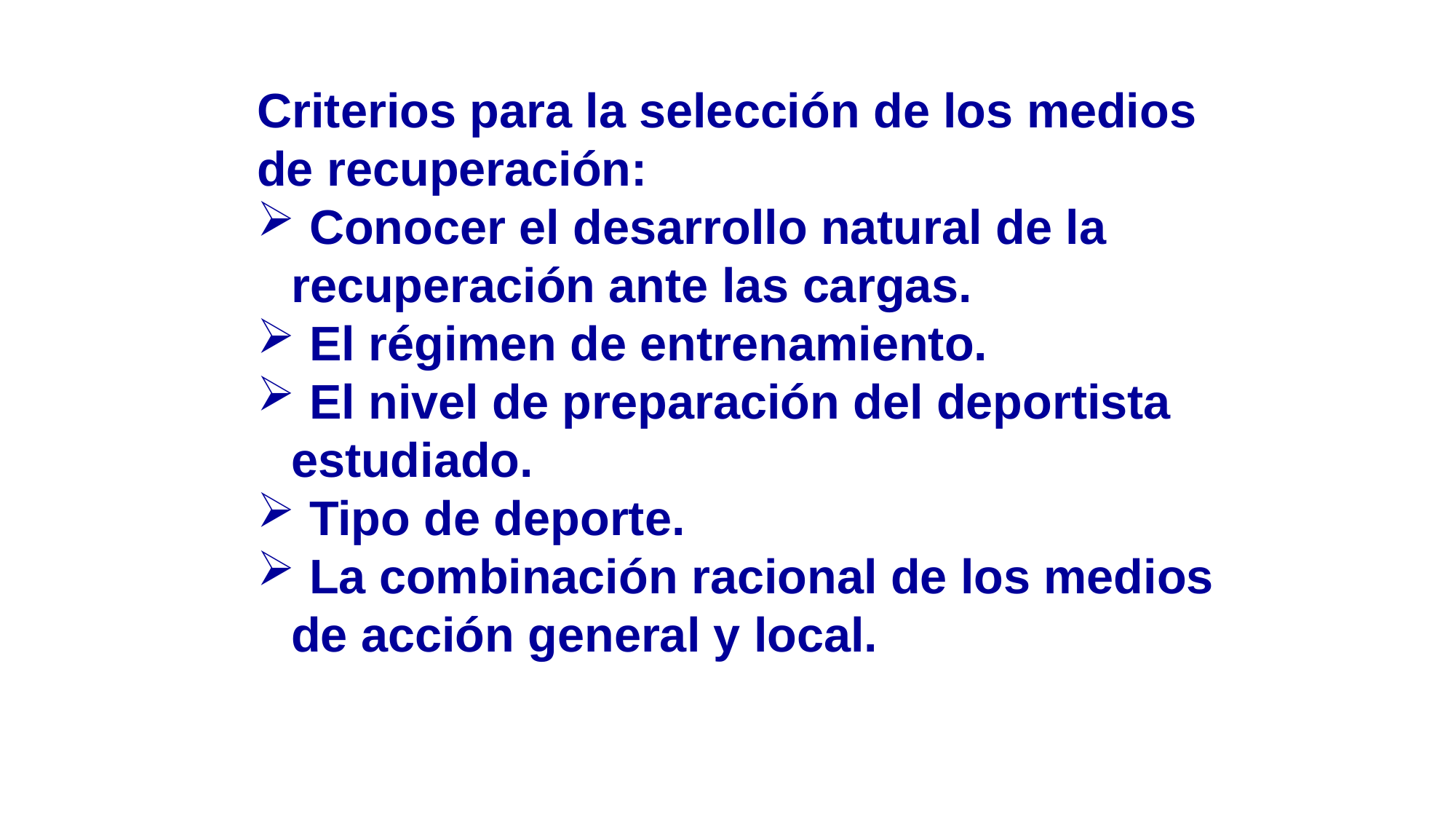

Criterios para la selección de los medios de recuperación:
 Conocer el desarrollo natural de la recuperación ante las cargas.
 El régimen de entrenamiento.
 El nivel de preparación del deportista estudiado.
 Tipo de deporte.
 La combinación racional de los medios de acción general y local.